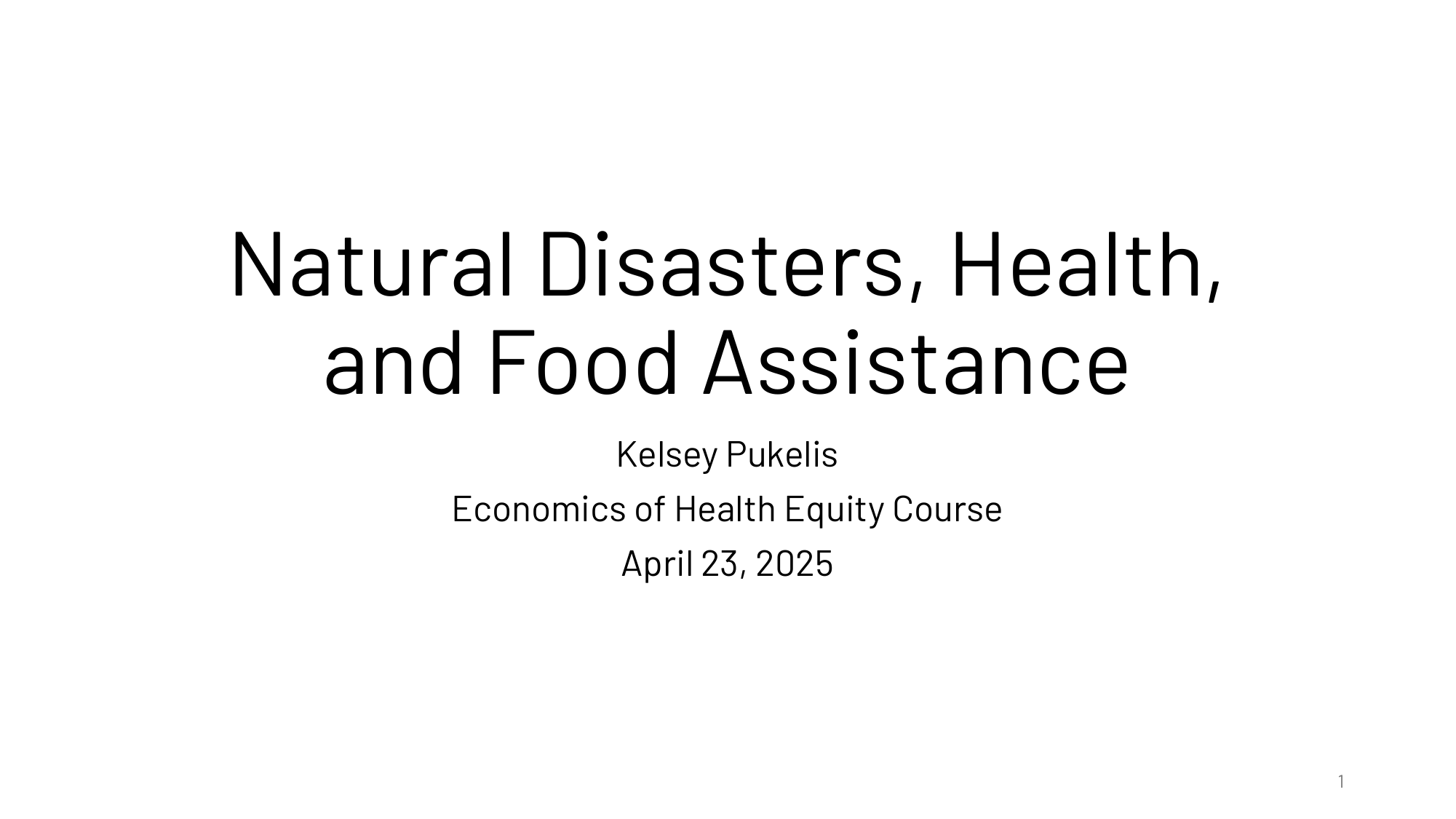

# Natural Disasters, Health, and Food Assistance
Kelsey Pukelis
Economics of Health Equity Course
April 23, 2025
1